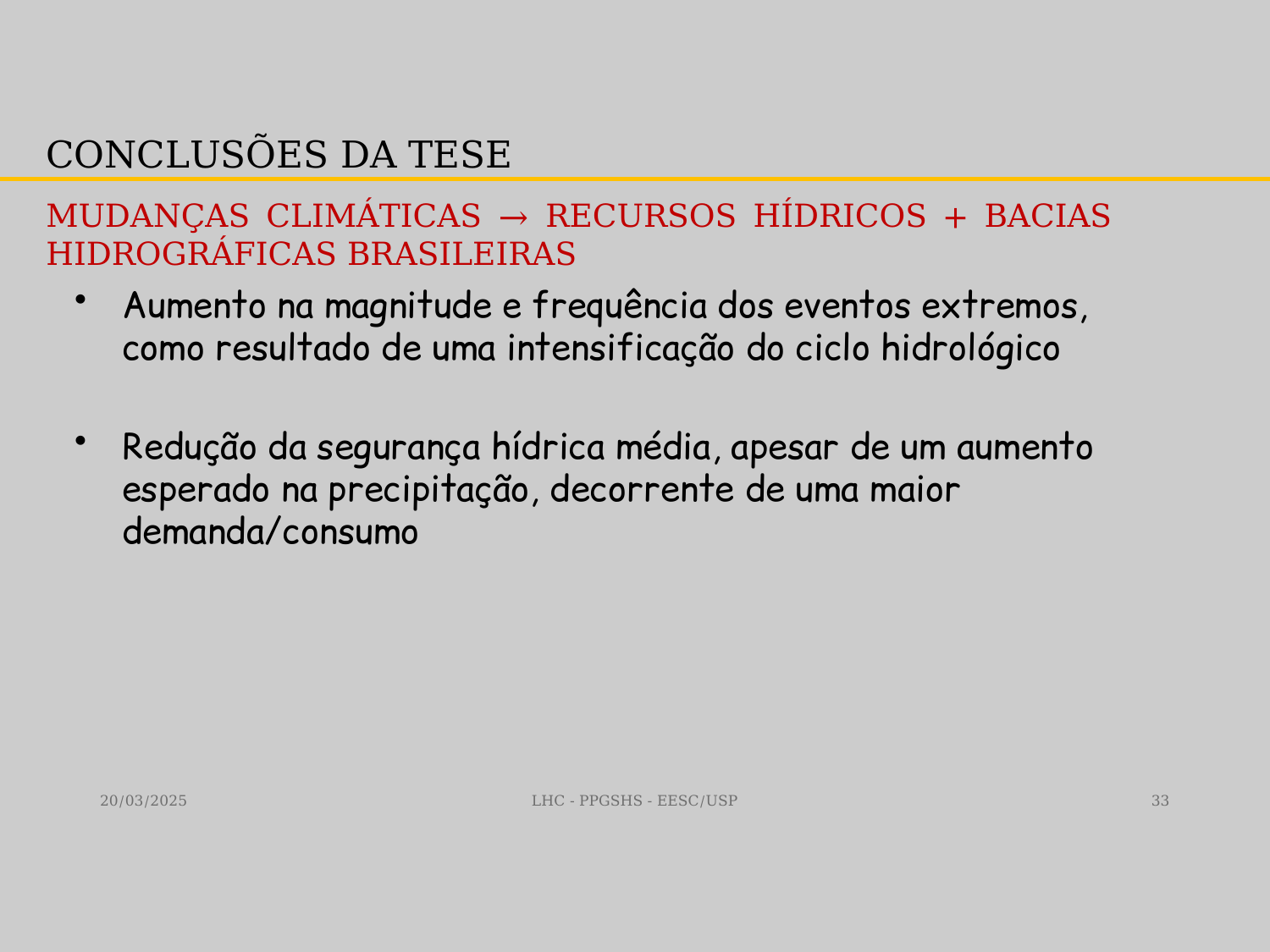

Conclusões da tese
Mudanças climáticas → Recursos hídricos + bacias hidrográficas brasileiras

Aumento na magnitude e frequência dos eventos extremos, como resultado de uma intensificação do ciclo hidrológico

Redução da segurança hídrica média, apesar de um aumento esperado na precipitação, decorrente de uma maior demanda/consumo

20/03/2025
LHC - PPGSHS - EESC/USP
33